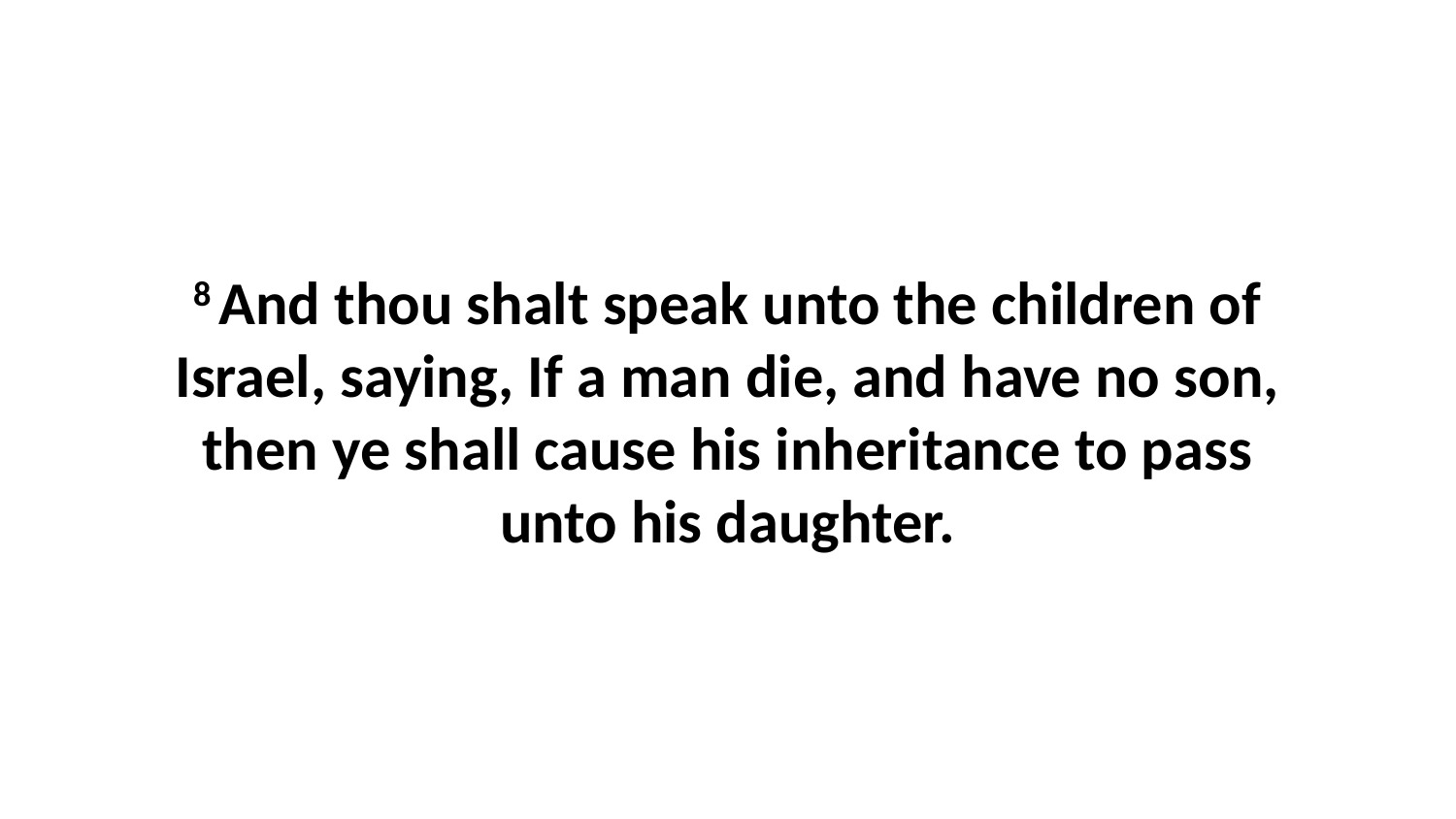

8 And thou shalt speak unto the children of Israel, saying, If a man die, and have no son, then ye shall cause his inheritance to pass unto his daughter.